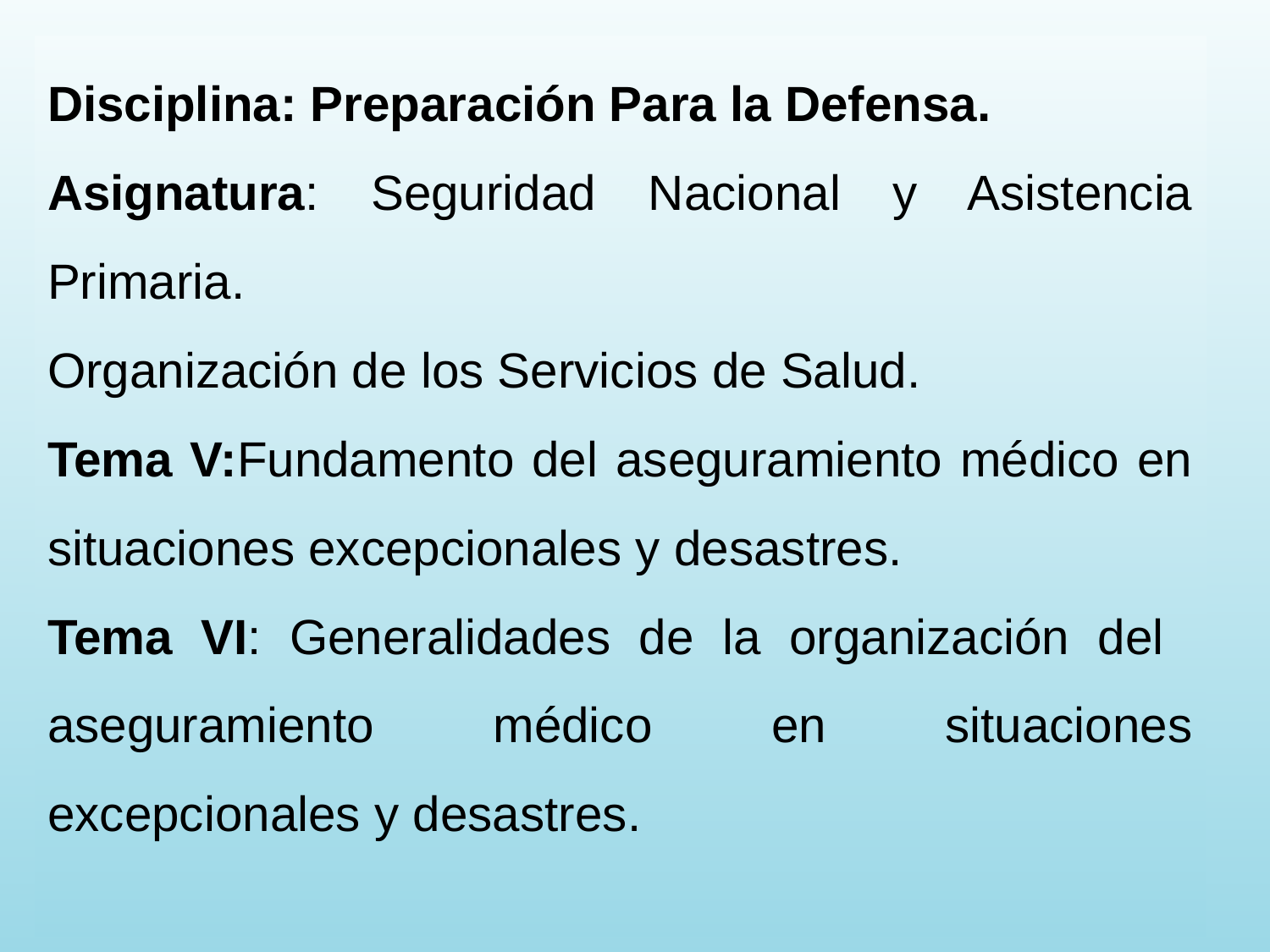

Disciplina: Preparación Para la Defensa.
Asignatura: Seguridad Nacional y Asistencia Primaria.
Organización de los Servicios de Salud.
Tema V:Fundamento del aseguramiento médico en situaciones excepcionales y desastres.
Tema VI: Generalidades de la organización del  aseguramiento médico en situaciones excepcionales y desastres.